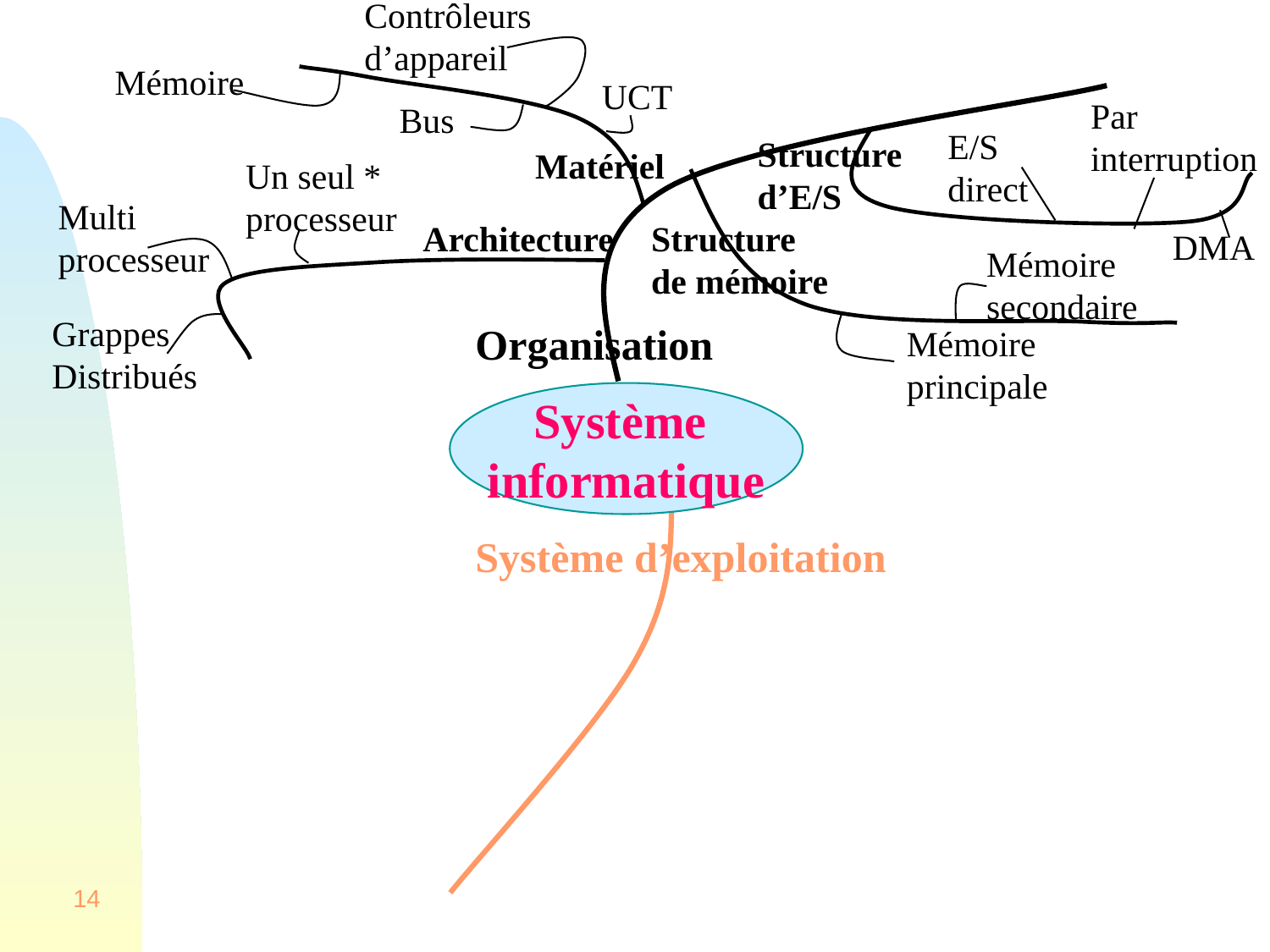

Contrôleurs
d’appareil

Mémoire

UCT

Par
interruption
Bus

E/S
direct

Structure
d’E/S

Matériel
Un seul *
processeur

Multi
processeur
Architecture
Structure
de mémoire

DMA

Mémoire
secondaire

Grappes
Distribués
Organisation

Mémoire
principale
Système
informatique

Système d’exploitation
14